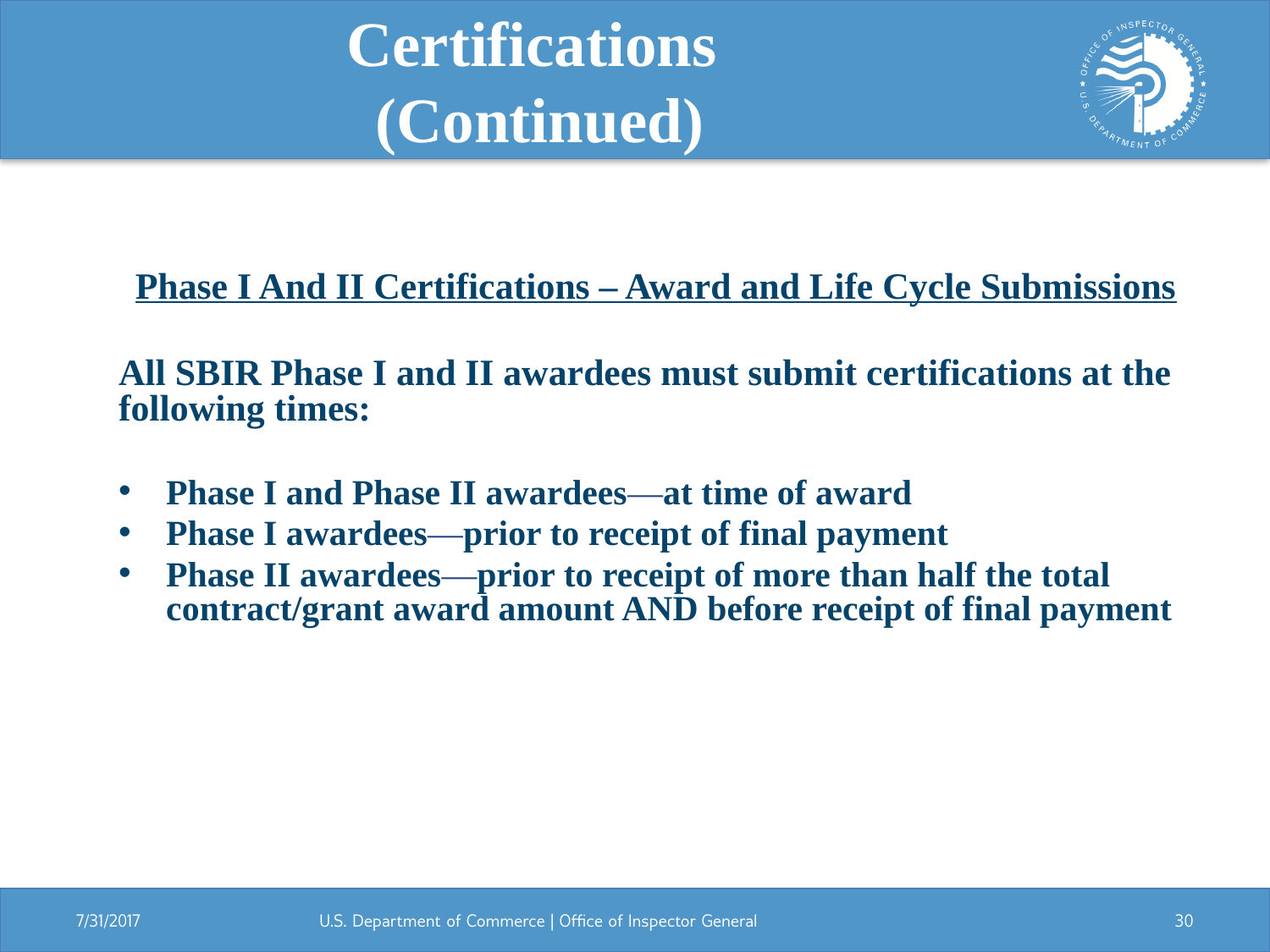

# Certifications (Continued)
Phase I And II Certifications – Award and Life Cycle Submissions

All SBIR Phase I and II awardees must submit certifications at the following times:

Phase I and Phase II awardees―at time of award
Phase I awardees―prior to receipt of final payment
Phase II awardees―prior to receipt of more than half the total contract/grant award amount AND before receipt of final payment

7/31/2017
U.S. Department of Commerce | Office of Inspector General
30